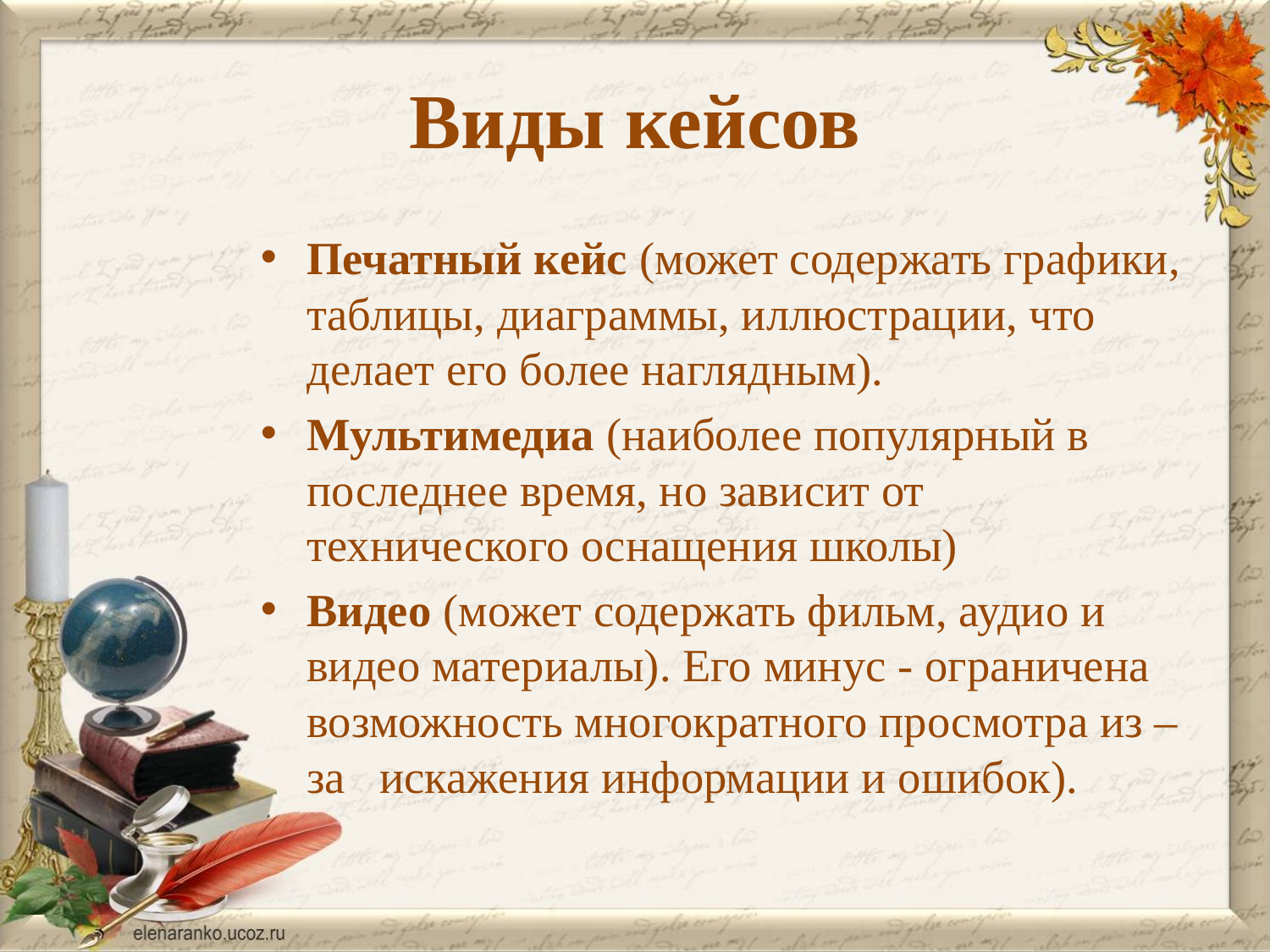

# Виды кейсов
Печатный кейс (может содержать графики, таблицы, диаграммы, иллюстрации, что делает его более наглядным).
Мультимедиа (наиболее популярный в последнее время, но зависит от технического оснащения школы)
Видео (может содержать фильм, аудио и видео материалы). Его минус - ограничена возможность многократного просмотра из –за   искажения информации и ошибок).